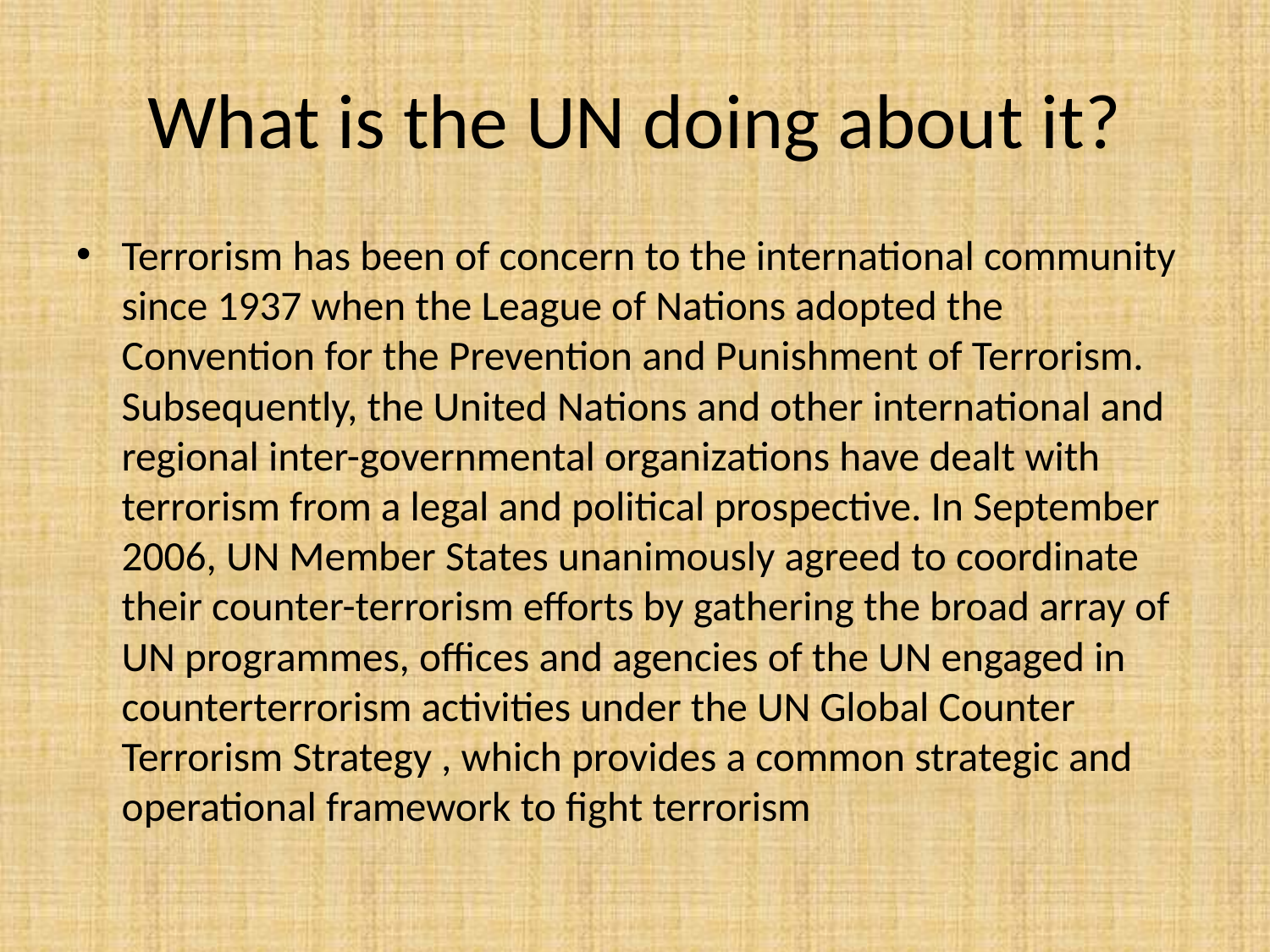

# What is the UN doing about it?
Terrorism has been of concern to the international community since 1937 when the League of Nations adopted the Convention for the Prevention and Punishment of Terrorism. Subsequently, the United Nations and other international and regional inter-governmental organizations have dealt with terrorism from a legal and political prospective. In September 2006, UN Member States unanimously agreed to coordinate their counter-terrorism efforts by gathering the broad array of UN programmes, offices and agencies of the UN engaged in counterterrorism activities under the UN Global Counter Terrorism Strategy , which provides a common strategic and operational framework to fight terrorism